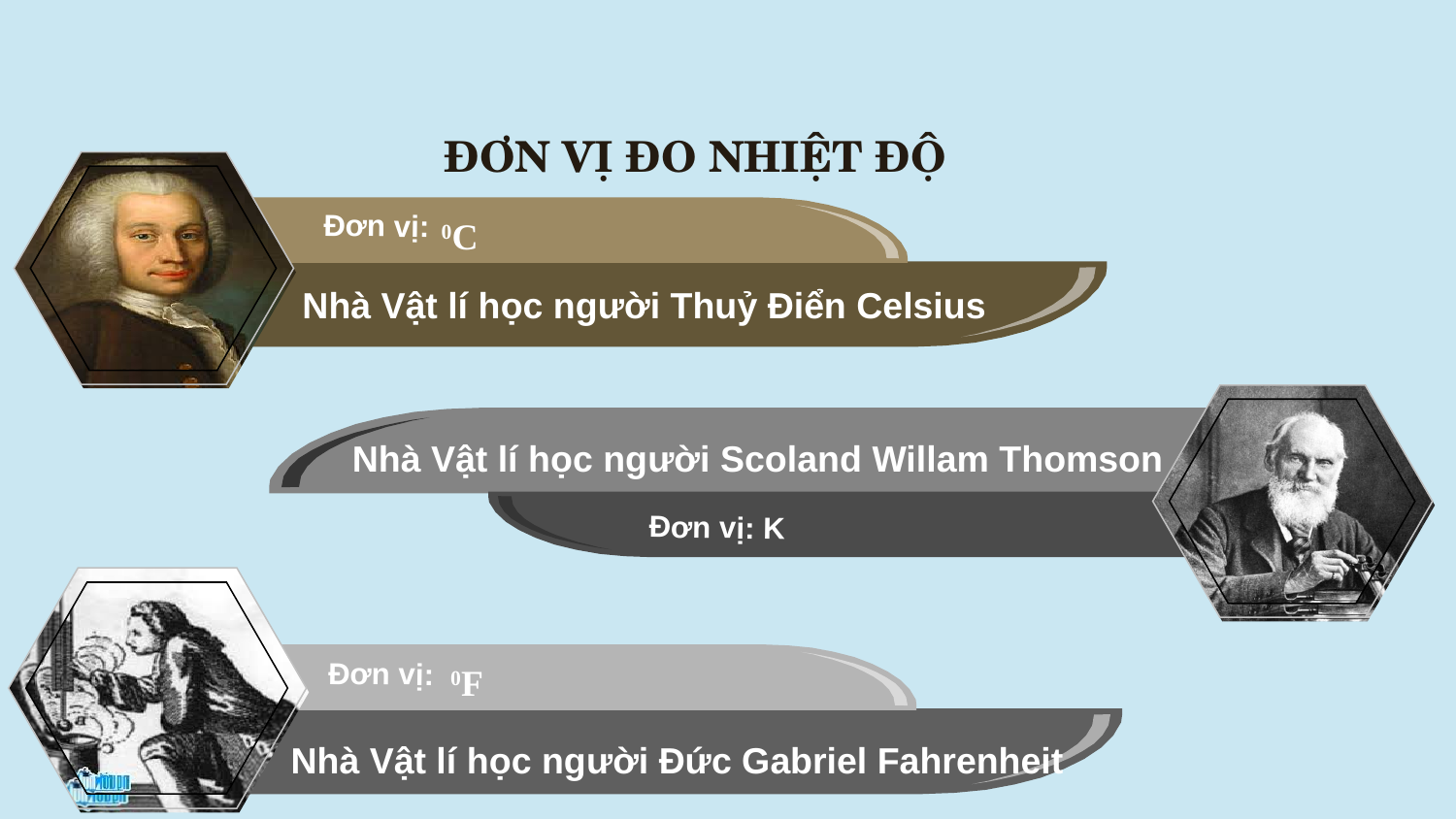

ĐƠN VỊ ĐO NHIỆT ĐỘ

Đơn vị:
0C
Nhà Vật lí học người Thuỷ Điển Celsius

Nhà Vật lí học người Scoland Willam Thomson
Đơn vị: K

 0F
Đơn vị:
Nhà Vật lí học người Đức Gabriel Fahrenheit